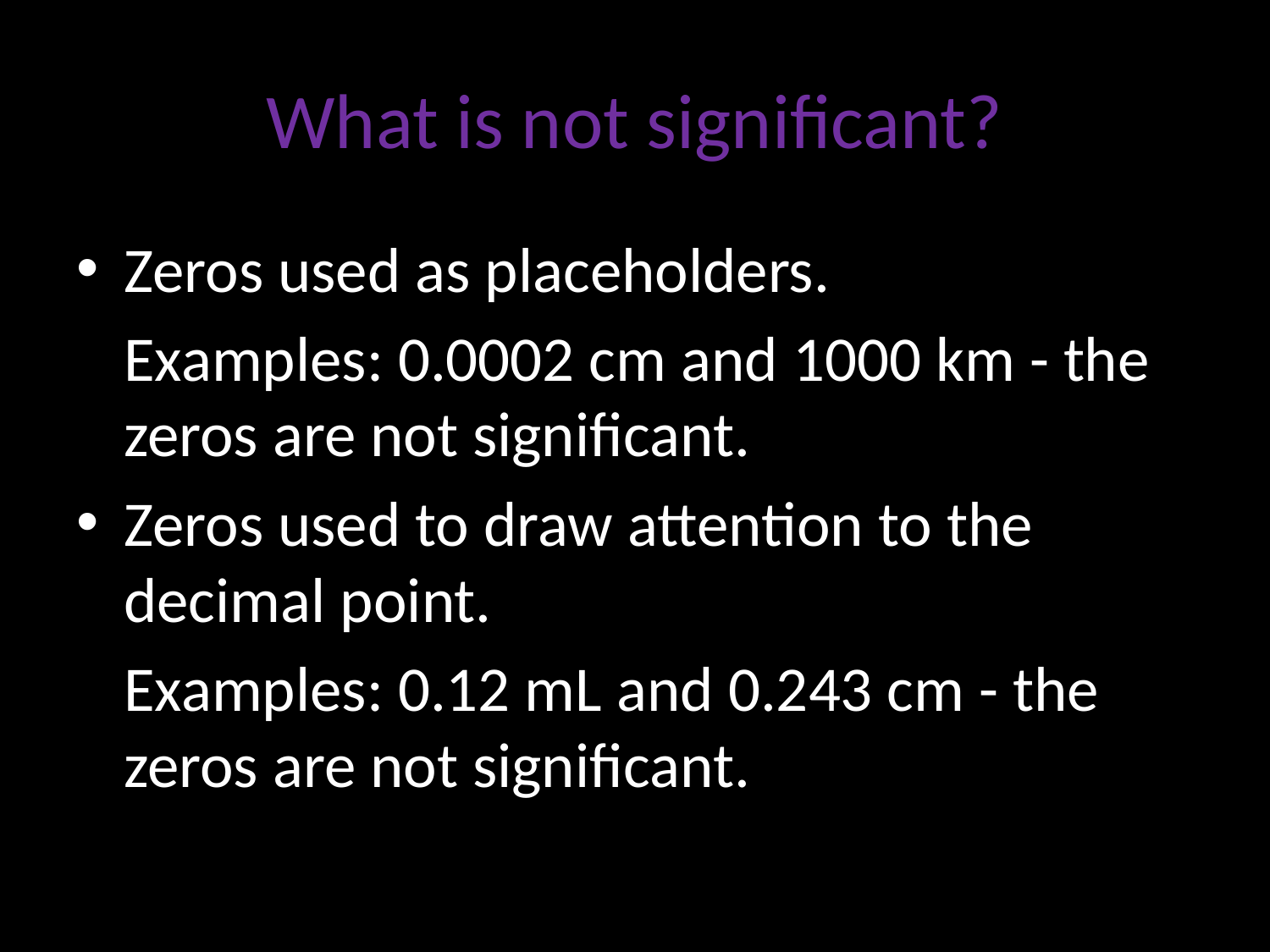

# What is not significant?
Zeros used as placeholders.
	Examples: 0.0002 cm and 1000 km - the zeros are not significant.
Zeros used to draw attention to the decimal point.
	Examples: 0.12 mL and 0.243 cm - the zeros are not significant.